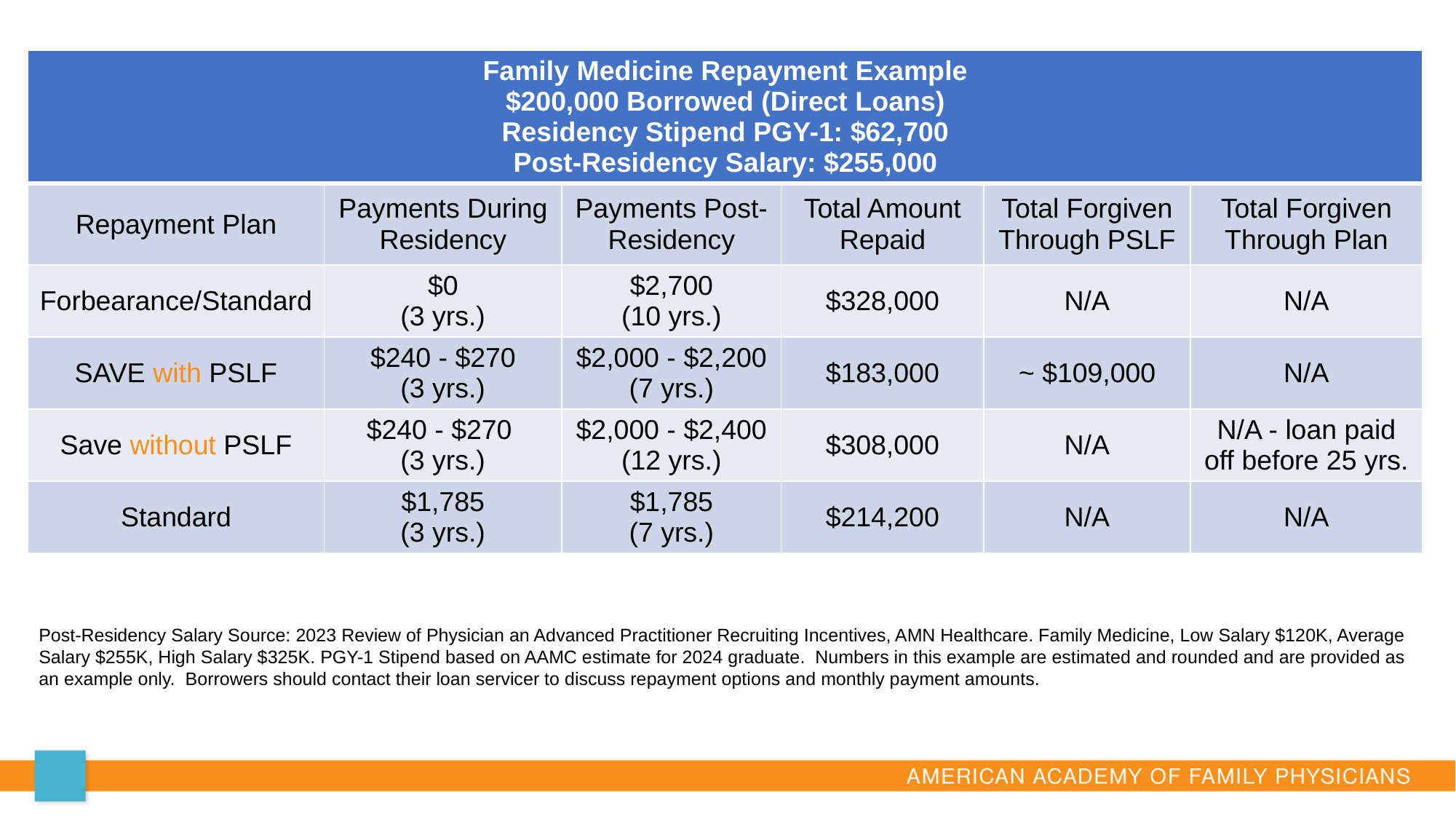

| Family Medicine Repayment Example $200,000 Borrowed (Direct Loans) Residency Stipend PGY-1: $62,700 Post-Residency Salary: $255,000 |  |  |  |  |  |
| --- | --- | --- | --- | --- | --- |
| Repayment Plan | Payments During Residency | Payments Post-Residency | Total Amount Repaid | Total Forgiven Through PSLF | Total Forgiven Through Plan |
| Forbearance/Standard | $0 (3 yrs.) | $2,700 (10 yrs.) | $328,000 | N/A | N/A |
| SAVE with PSLF | $240 - $270 (3 yrs.) | $2,000 - $2,200 (7 yrs.) | $183,000 | ~ $109,000 | N/A |
| Save without PSLF | $240 - $270  (3 yrs.) | $2,000 - $2,400 (12 yrs.) | $308,000 | N/A | N/A - loan paid off before 25 yrs. |
| Standard | $1,785 (3 yrs.) | $1,785 (7 yrs.) | $214,200 | N/A | N/A |
Post-Residency Salary Source: 2023 Review of Physician an Advanced Practitioner Recruiting Incentives, AMN Healthcare. Family Medicine, Low Salary $120K, Average Salary $255K, High Salary $325K. PGY-1 Stipend based on AAMC estimate for 2024 graduate.  Numbers in this example are estimated and rounded and are provided as an example only.  Borrowers should contact their loan servicer to discuss repayment options and monthly payment amounts.